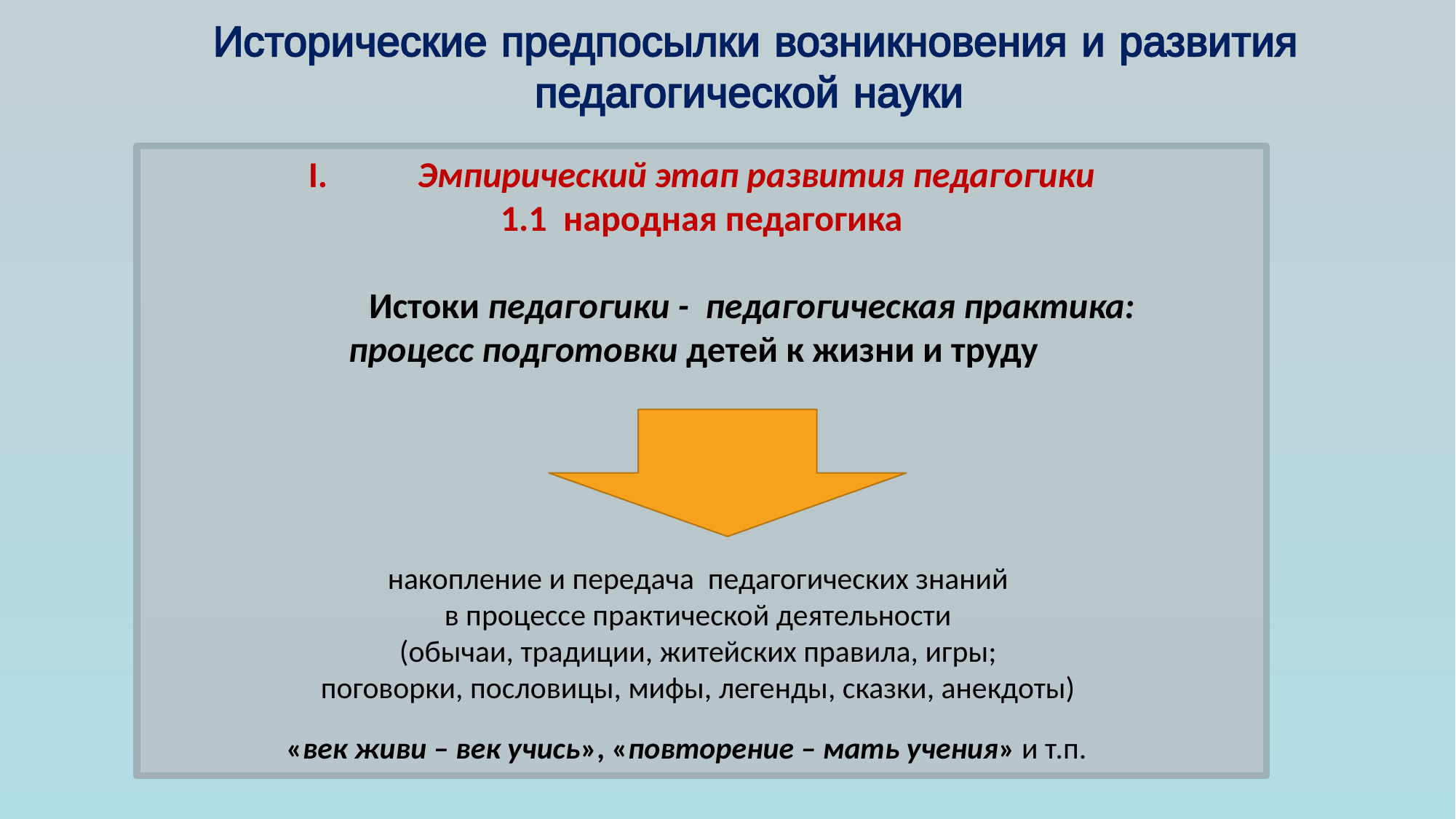

Исторические предпосылки возникновения и развития педагогической науки
I.	Эмпирический этап развития педагогики
1.1  народная педагогика

	Истоки педагогики -  педагогическая практика:
процесс подготовки детей к жизни и труду

накопление и передача  педагогических знаний
в процессе практической деятельности
(обычаи, традиции, житейских правила, игры;
поговорки, пословицы, мифы, легенды, сказки, анекдоты)
 «век живи – век учись», «повторение – мать учения» и т.п.